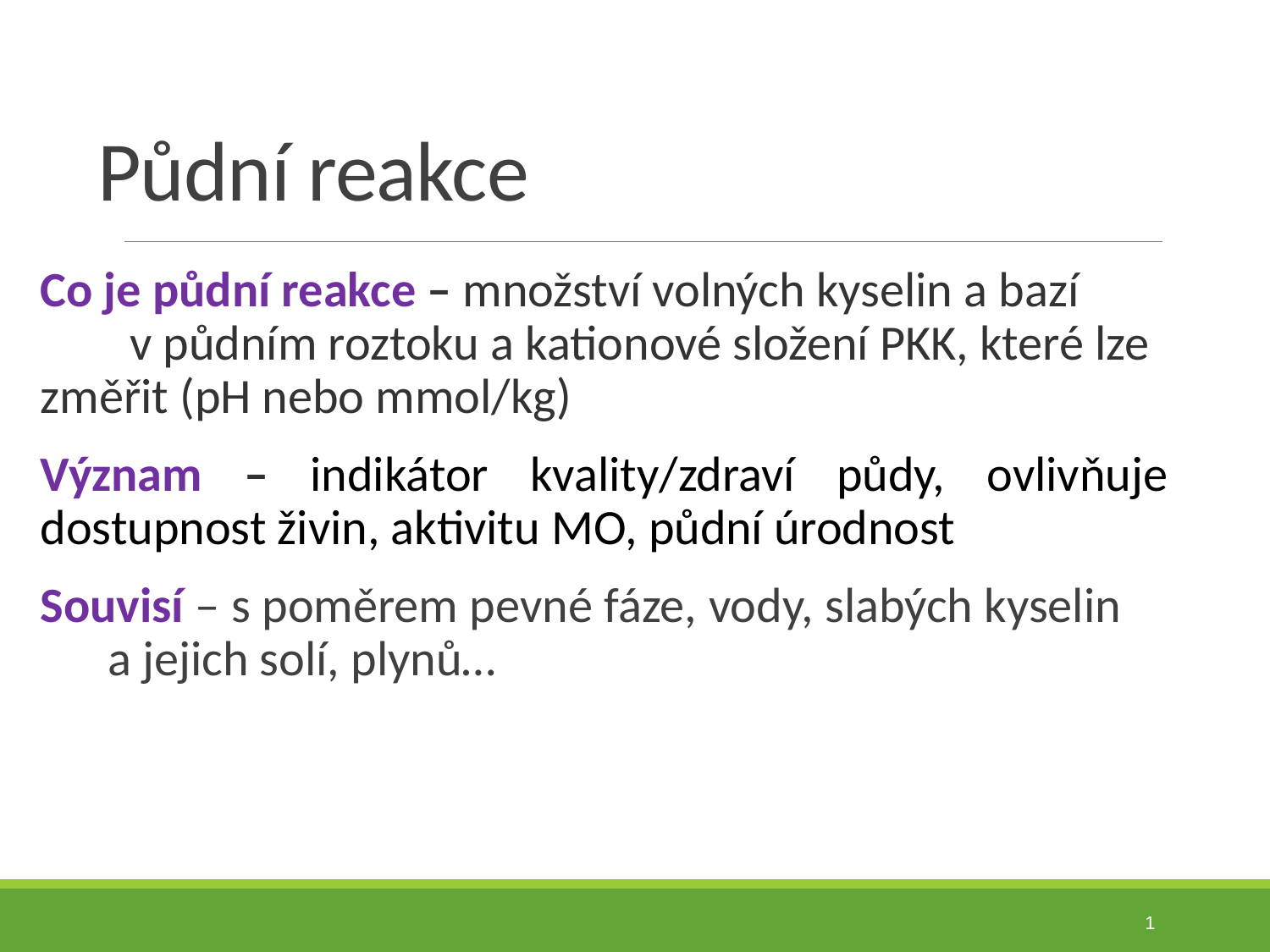

# Půdní reakce
Co je půdní reakce – množství volných kyselin a bazí                v půdním roztoku a kationové složení PKK, které lze změřit (pH nebo mmol/kg)
Význam – indikátor kvality/zdraví půdy, ovlivňuje dostupnost živin, aktivitu MO, půdní úrodnost
Souvisí – s poměrem pevné fáze, vody, slabých kyselin           a jejich solí, plynů…

1